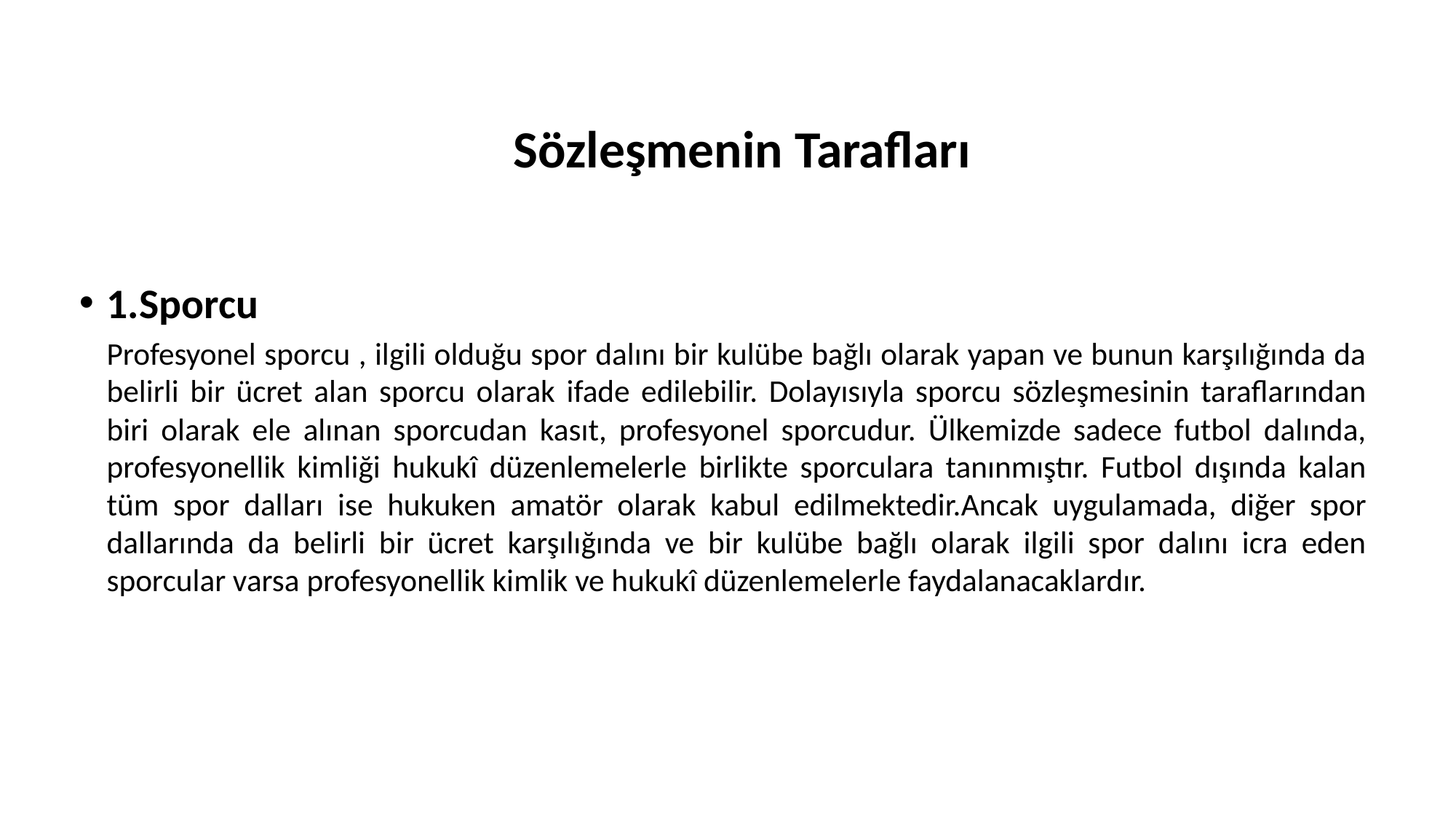

# Sözleşmenin Tarafları
1.Sporcu
	Profesyonel sporcu , ilgili olduğu spor dalını bir kulübe bağlı olarak yapan ve bunun karşılığında da belirli bir ücret alan sporcu olarak ifade edilebilir. Dolayısıyla sporcu sözleşmesinin taraflarından biri olarak ele alınan sporcudan kasıt, profesyonel sporcudur. Ülkemizde sadece futbol dalında, profesyonellik kimliği hukukî düzenlemelerle birlikte sporculara tanınmıştır. Futbol dışında kalan tüm spor dalları ise hukuken amatör olarak kabul edilmektedir.Ancak uygulamada, diğer spor dallarında da belirli bir ücret karşılığında ve bir kulübe bağlı olarak ilgili spor dalını icra eden sporcular varsa profesyonellik kimlik ve hukukî düzenlemelerle faydalanacaklardır.